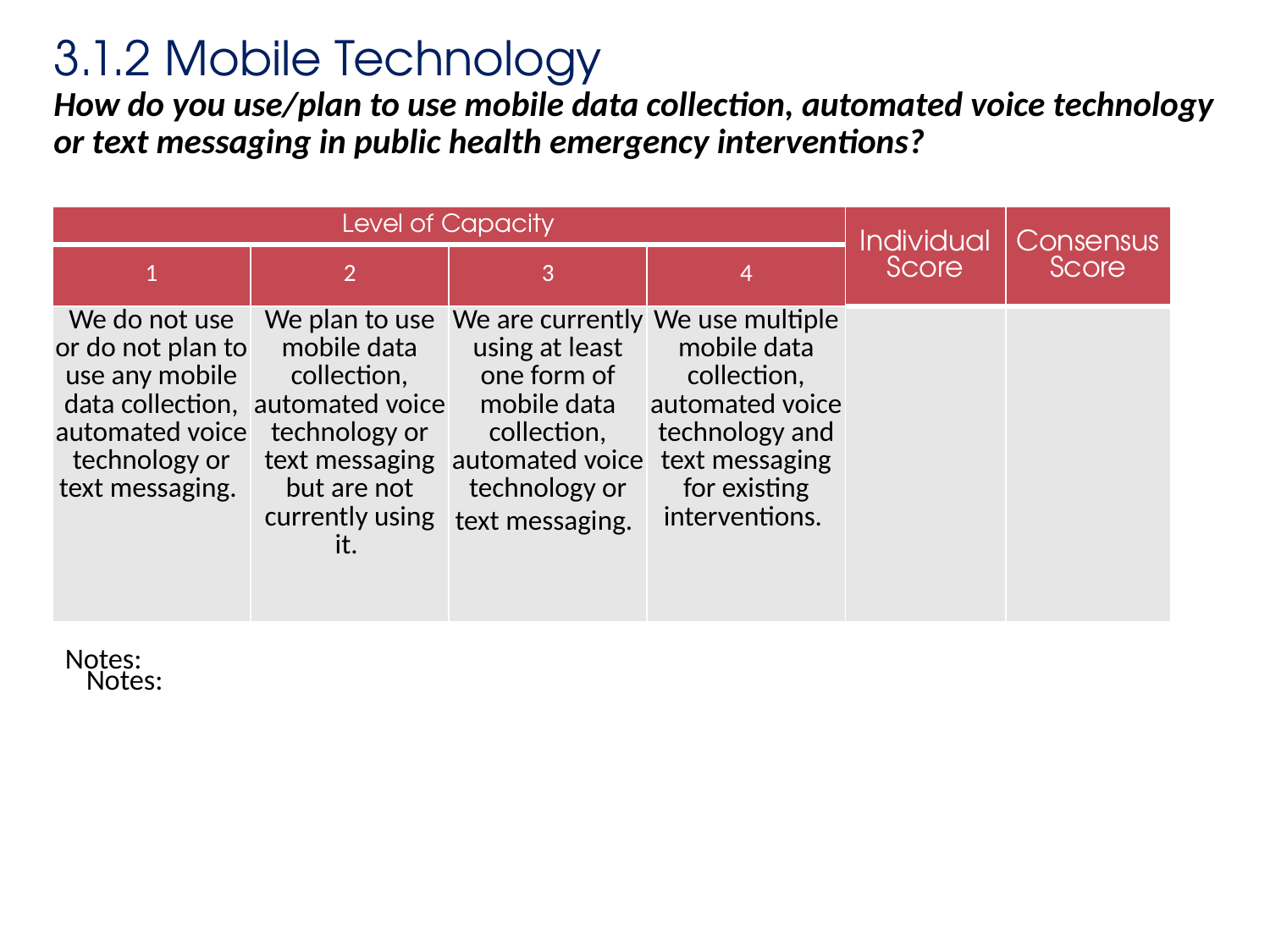

# 3.1.2 Mobile Technology How do you use/plan to use mobile data collection, automated voice technology or text messaging in public health emergency interventions?
| Level of Capacity |  |  |  | Individual Score | Consensus Score |
| --- | --- | --- | --- | --- | --- |
| 1 | 2 | 3 | 4 |  |  |
| We do not use or do not plan to use any mobile data collection, automated voice technology or text messaging. | We plan to use mobile data collection, automated voice technology or text messaging but are not currently using it. | We are currently using at least one form of mobile data collection, automated voice technology or text messaging. | We use multiple mobile data collection, automated voice technology and text messaging for existing interventions. |  |  |
Notes:
Notes: